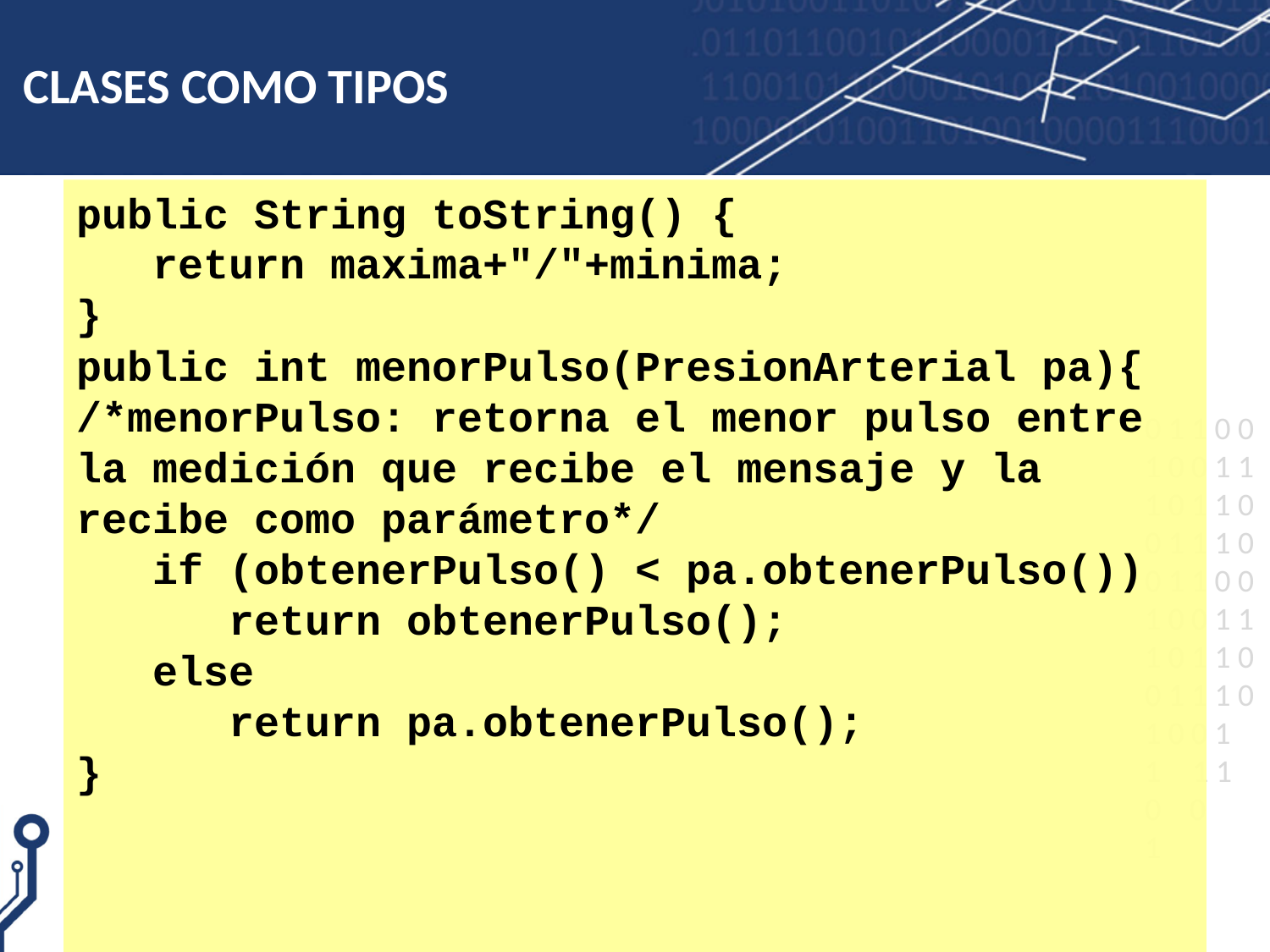

# CLASES COMO TIPOS
public String toString() {
   return maxima+"/"+minima;
}
public int menorPulso(PresionArterial pa){
/*menorPulso: retorna el menor pulso entre la medición que recibe el mensaje y la recibe como parámetro*/
   if (obtenerPulso() < pa.obtenerPulso())
      return obtenerPulso();
   else
      return pa.obtenerPulso();
}